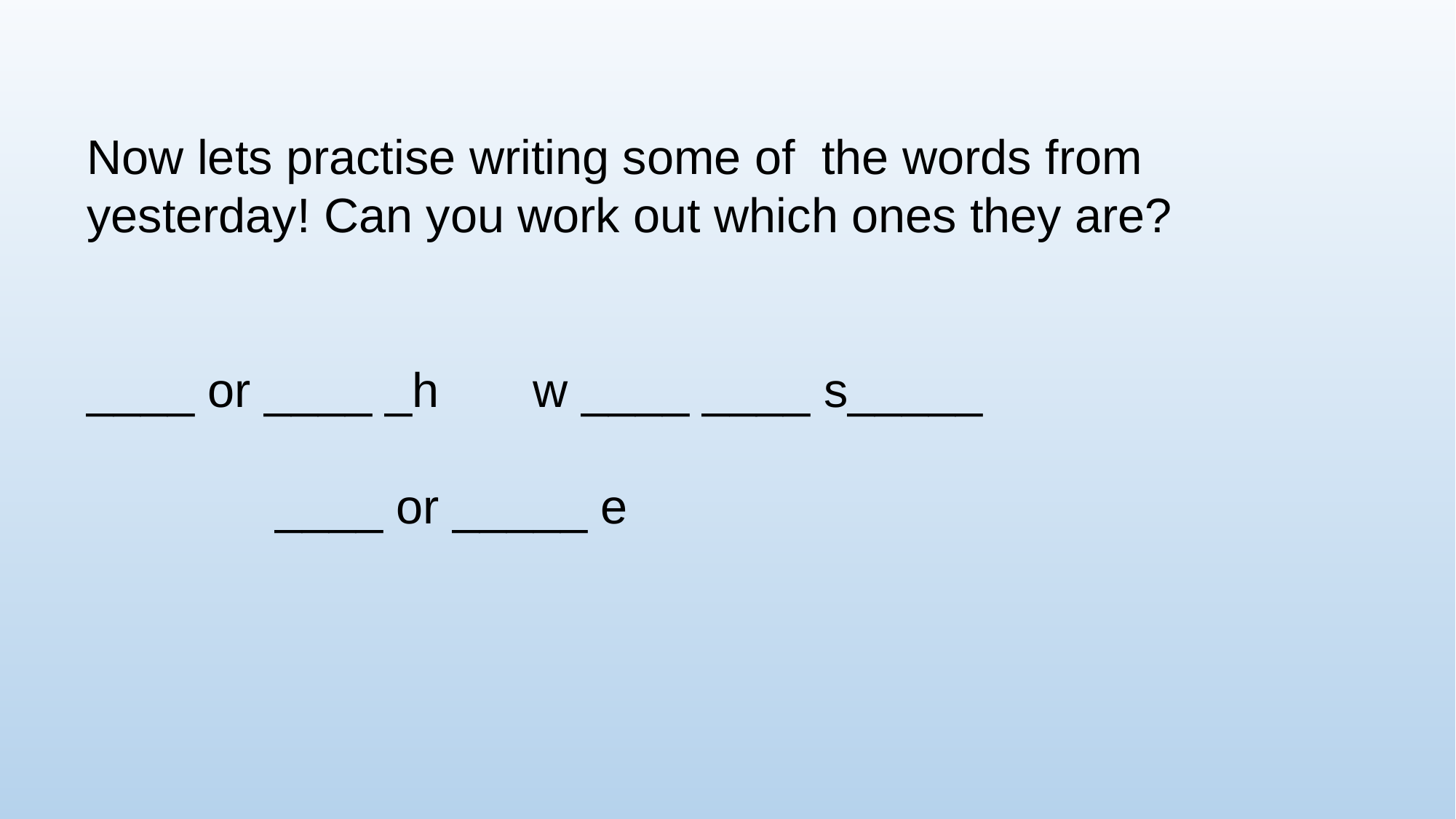

Now lets practise writing some of  the words from yesterday! Can you work out which ones they are?

____ or ____ _h       w ____ ____ s_____

              ____ or _____ e